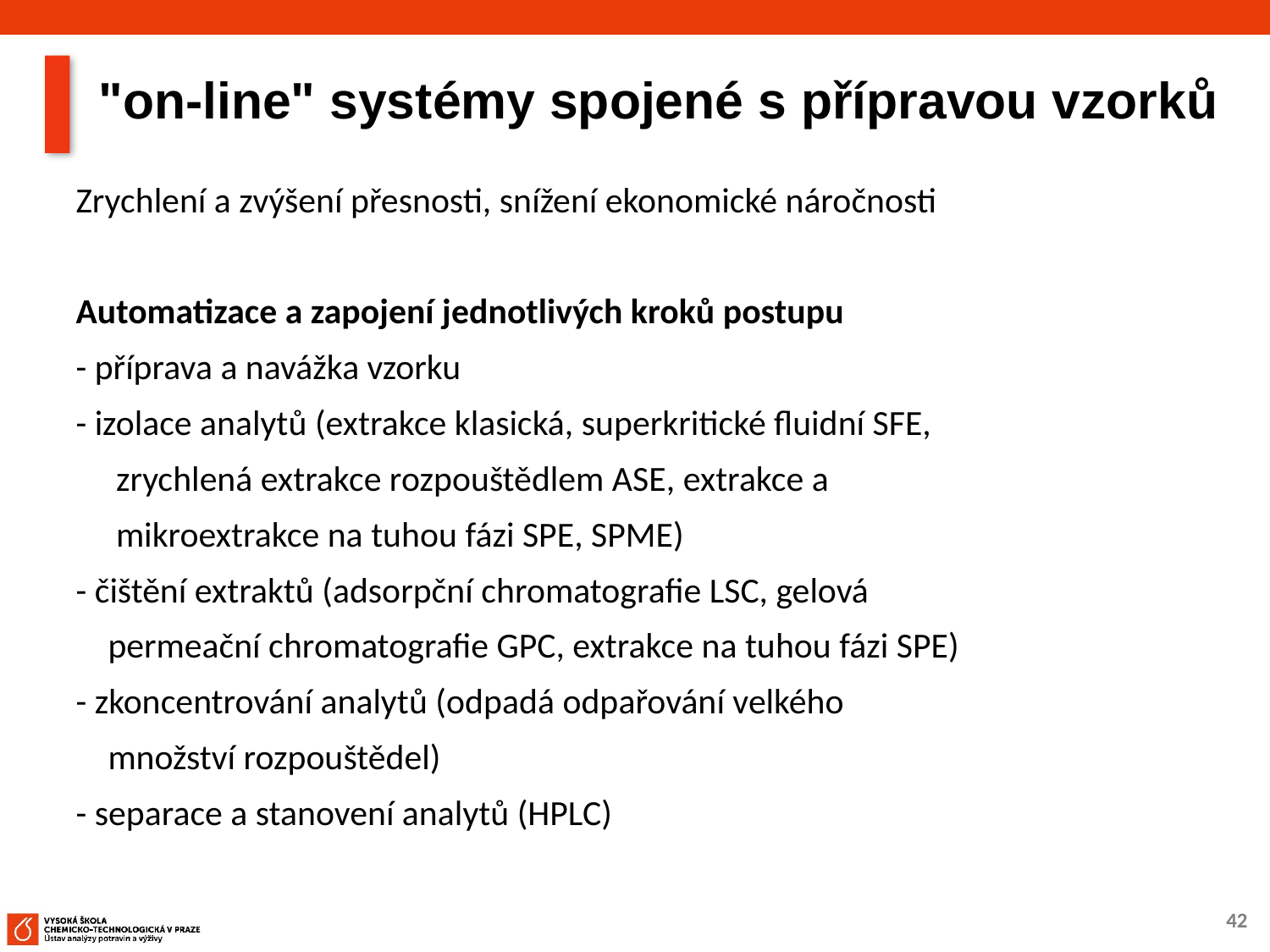

# "on-line" systémy spojené s přípravou vzorků
Zrychlení a zvýšení přesnosti, snížení ekonomické náročnosti

Automatizace a zapojení jednotlivých kroků postupu
- příprava a navážka vzorku
- izolace analytů (extrakce klasická, superkritické fluidní SFE,
     zrychlená extrakce rozpouštědlem ASE, extrakce a
     mikroextrakce na tuhou fázi SPE, SPME)
- čištění extraktů (adsorpční chromatografie LSC, gelová
    permeační chromatografie GPC, extrakce na tuhou fázi SPE)
- zkoncentrování analytů (odpadá odpařování velkého
    množství rozpouštědel)
- separace a stanovení analytů (HPLC)